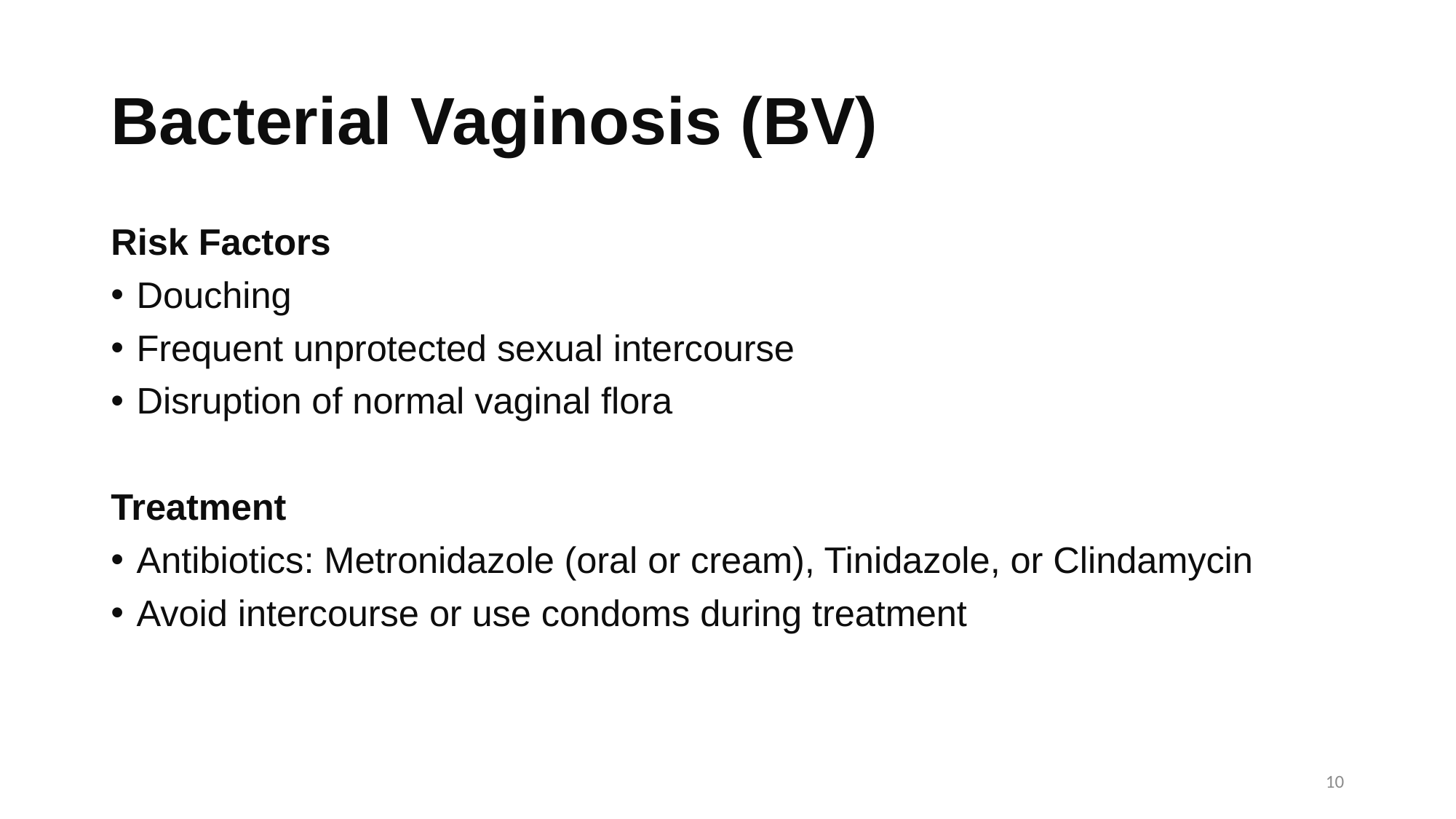

# Bacterial Vaginosis (BV)
Risk Factors
Douching
Frequent unprotected sexual intercourse
Disruption of normal vaginal flora

Treatment
Antibiotics: Metronidazole (oral or cream), Tinidazole, or Clindamycin
Avoid intercourse or use condoms during treatment

10